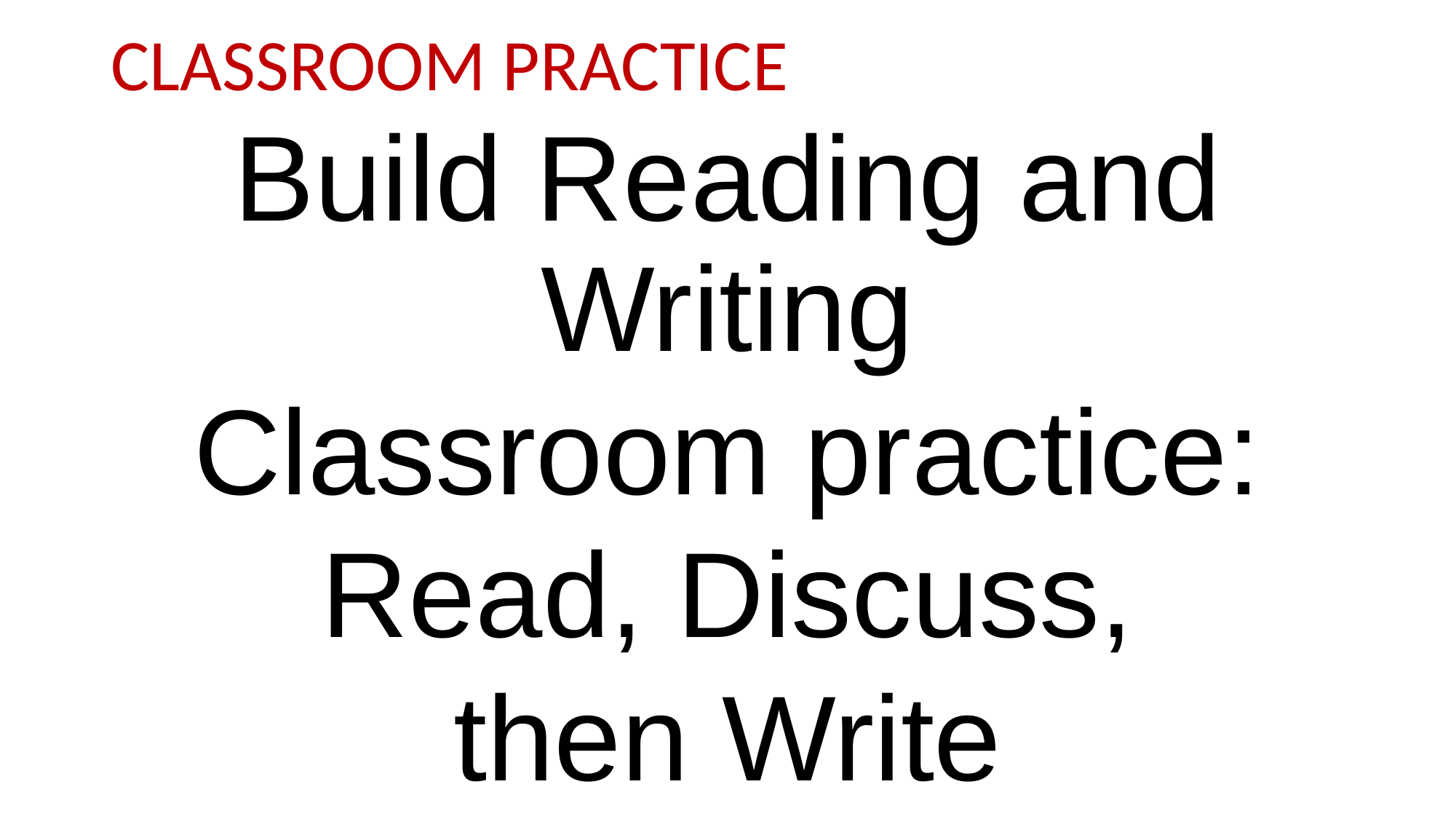

# CLASSROOM PRACTICE
Build Reading and Writing
Classroom practice:
Read, Discuss,
then Write